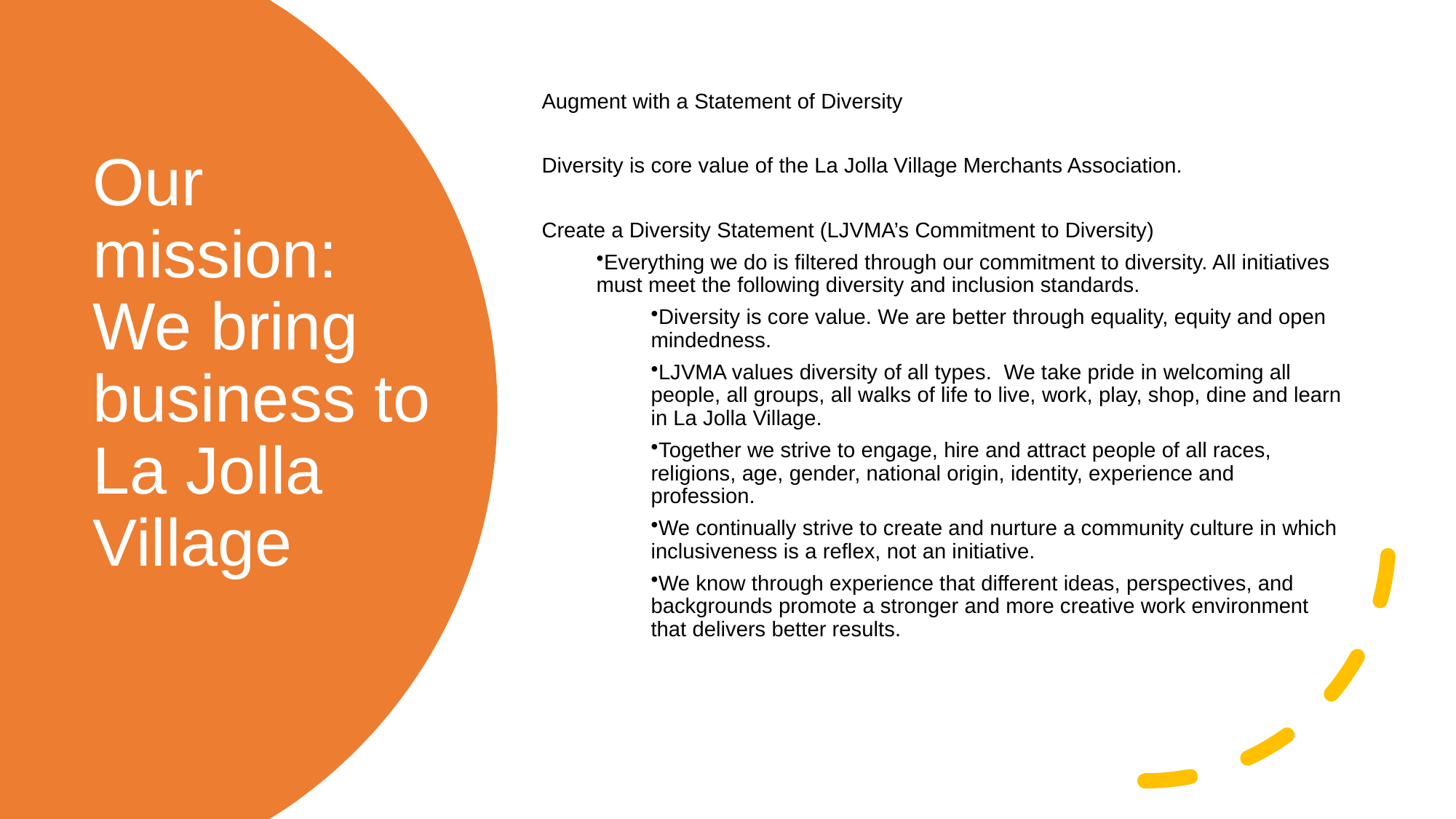

Augment with a Statement of Diversity

Diversity is core value of the La Jolla Village Merchants Association.

Create a Diversity Statement (LJVMA’s Commitment to Diversity)
Everything we do is filtered through our commitment to diversity. All initiatives must meet the following diversity and inclusion standards.
Diversity is core value. We are better through equality, equity and open mindedness.
LJVMA values diversity of all types.  We take pride in welcoming all people, all groups, all walks of life to live, work, play, shop, dine and learn in La Jolla Village.
Together we strive to engage, hire and attract people of all races, religions, age, gender, national origin, identity, experience and profession.
We continually strive to create and nurture a community culture in which inclusiveness is a reflex, not an initiative.
We know through experience that different ideas, perspectives, and backgrounds promote a stronger and more creative work environment that delivers better results.

# Our mission: We bring business to La Jolla Village